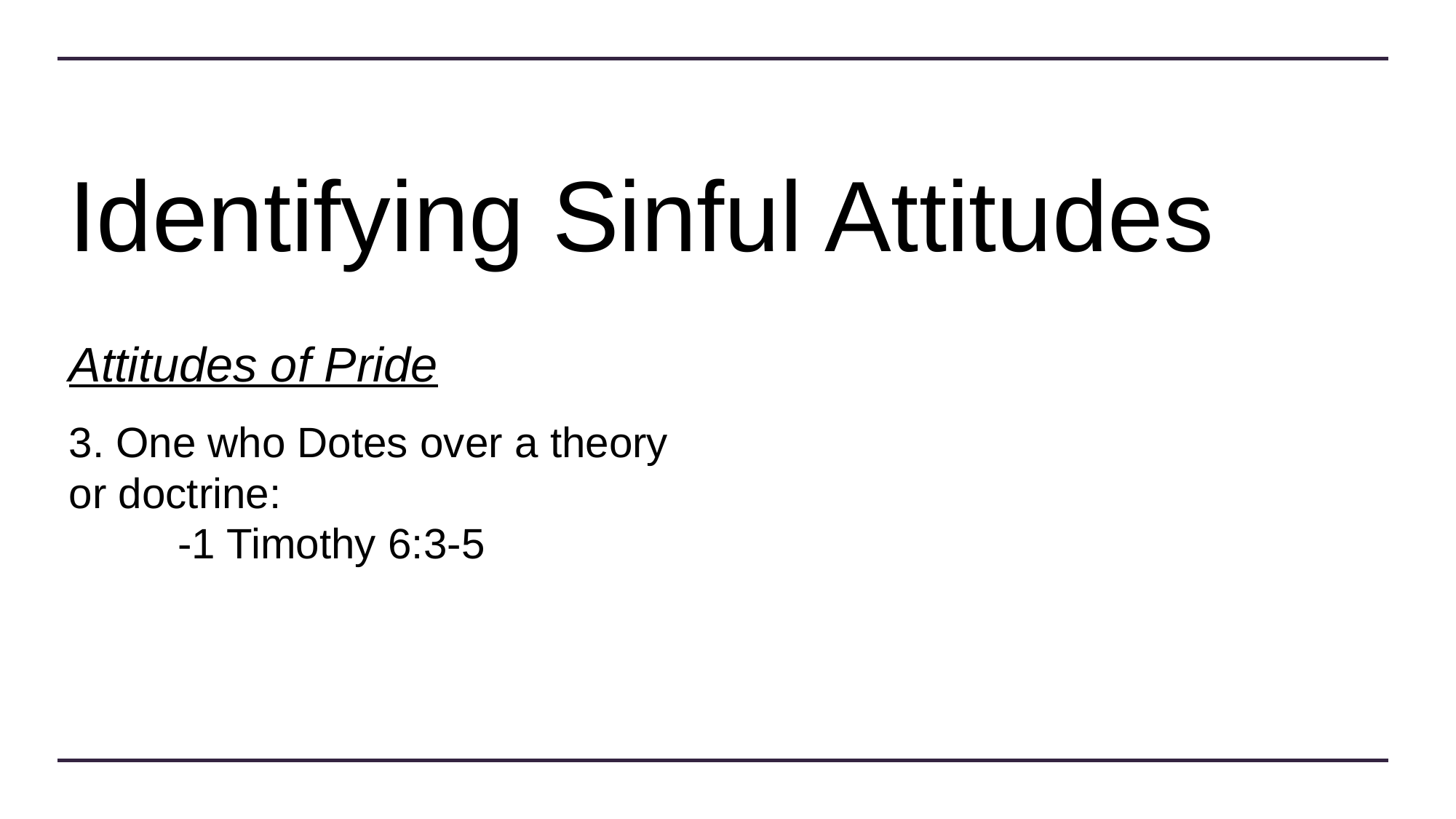

# Identifying Sinful Attitudes
Attitudes of Pride
3. One who Dotes over a theory or doctrine:
	-1 Timothy 6:3-5